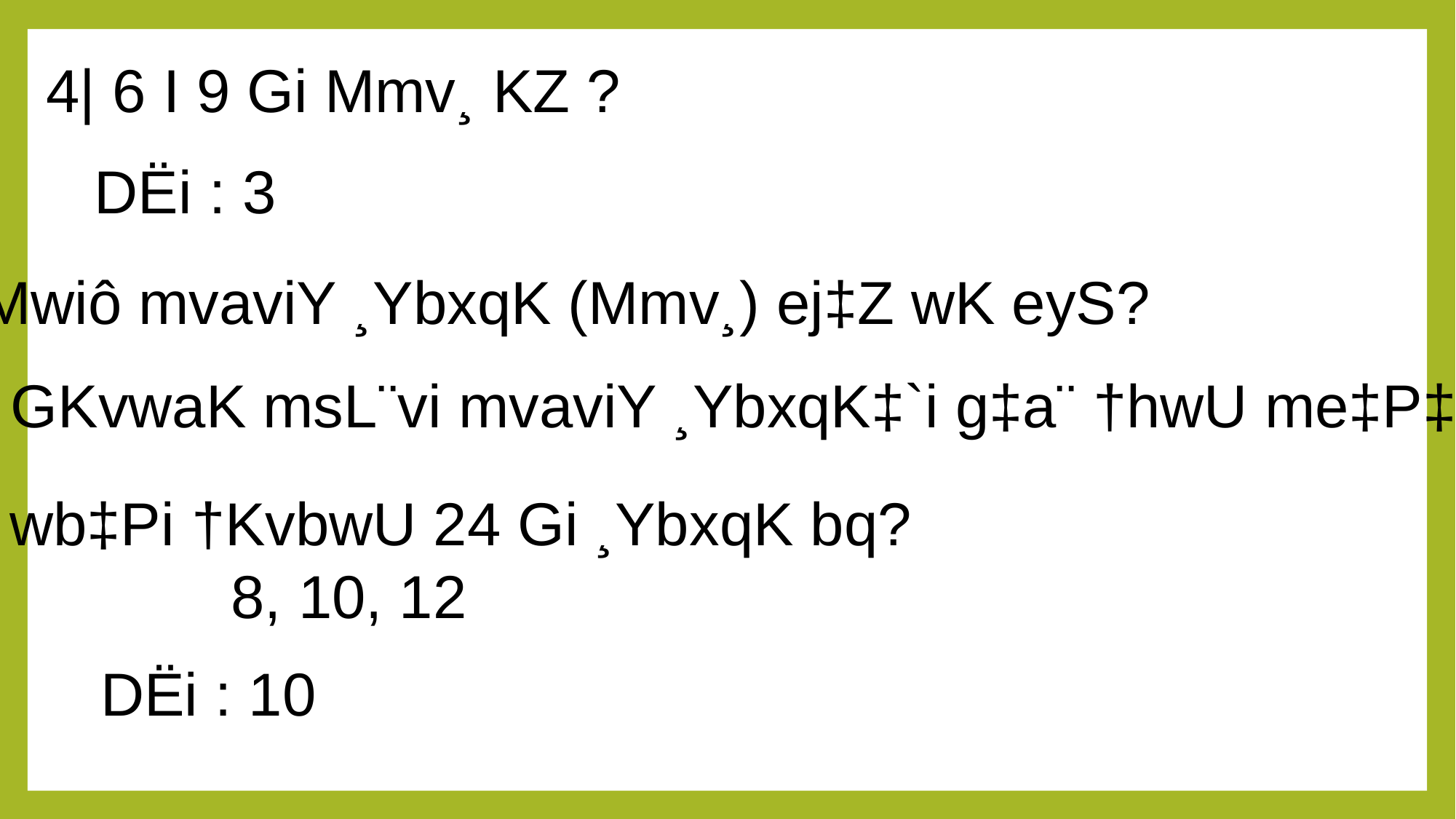

4| 6 I 9 Gi Mmv¸ KZ ?
DËi : 3
5| Mwiô mvaviY ¸YbxqK (Mmv¸) ej‡Z wK eyS?
DËi :  GKvwaK msL¨vi mvaviY ¸YbxqK‡`i g‡a¨ †hwU me‡P‡q eo|
6| wb‡Pi †KvbwU 24 Gi ¸YbxqK bq?
                 8, 10, 12
DËi : 10